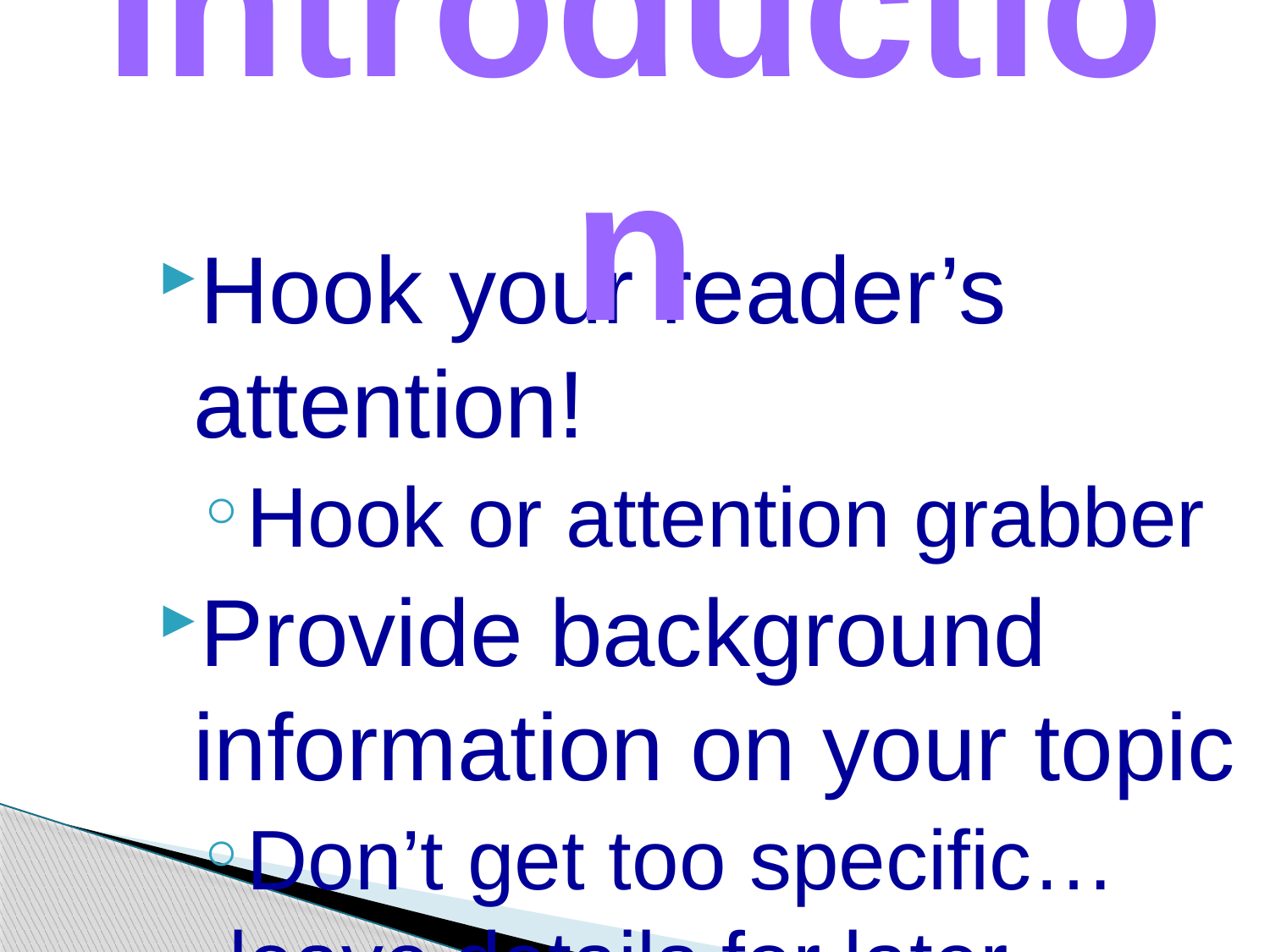

# Introduction
Hook your reader’s attention!
Hook or attention grabber
Provide background information on your topic
Don’t get too specific…leave details for later.
State main idea and opinion
Last sentence should be your THESIS STATEMENT